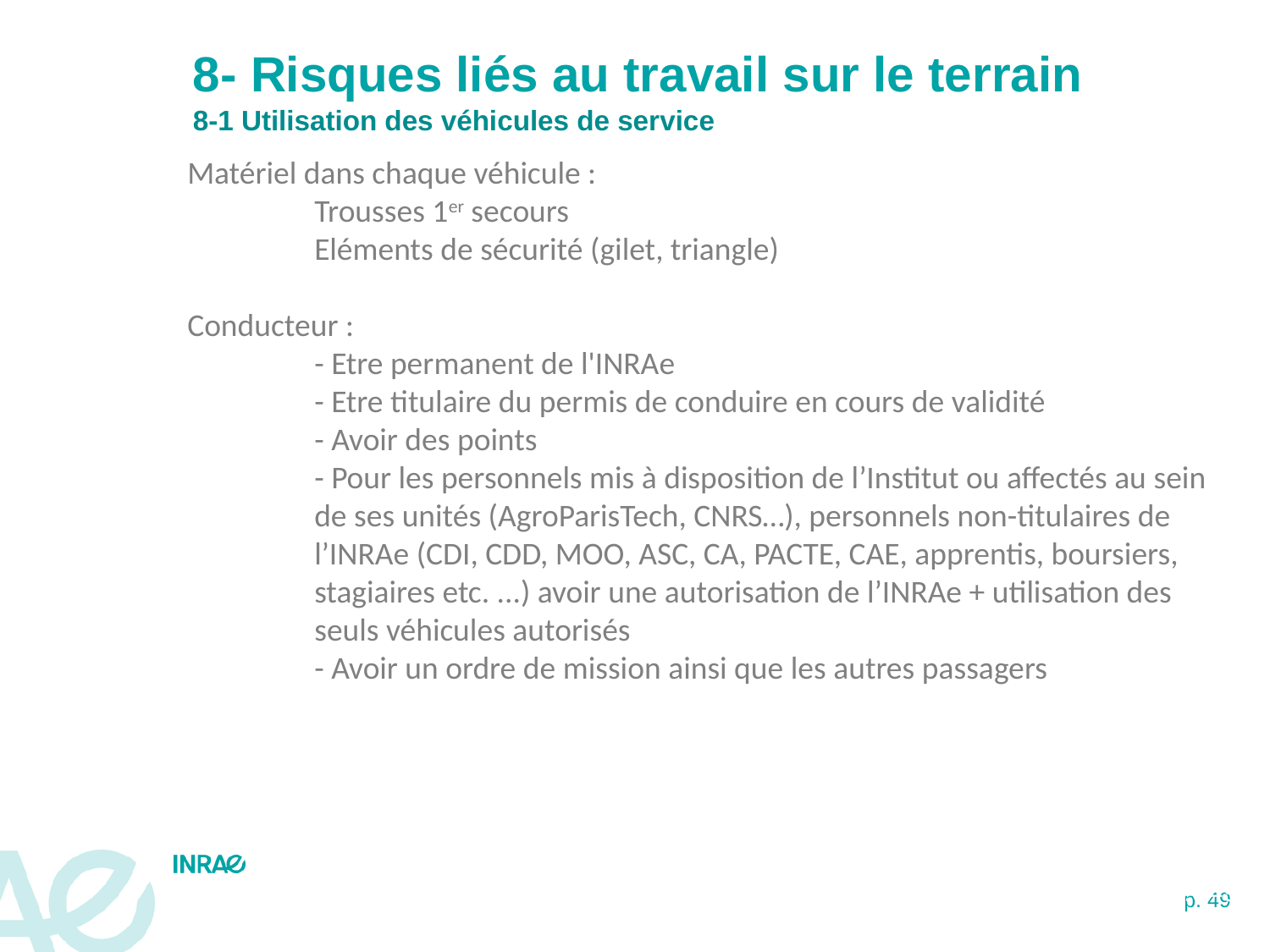

8- Risques liés au travail sur le terrain
8-1 Utilisation des véhicules de service
Matériel dans chaque véhicule :
	Trousses 1er secours
	Eléments de sécurité (gilet, triangle)

Conducteur :
- Etre permanent de l'INRAe
- Etre titulaire du permis de conduire en cours de validité
- Avoir des points
- Pour les personnels mis à disposition de l’Institut ou affectés au sein de ses unités (AgroParisTech, CNRS…), personnels non-titulaires de l’INRAe (CDI, CDD, MOO, ASC, CA, PACTE, CAE, apprentis, boursiers, stagiaires etc. ...) avoir une autorisation de l’INRAe + utilisation des seuls véhicules autorisés
- Avoir un ordre de mission ainsi que les autres passagers

BIOGER / Accueil des nouveaux arrivants